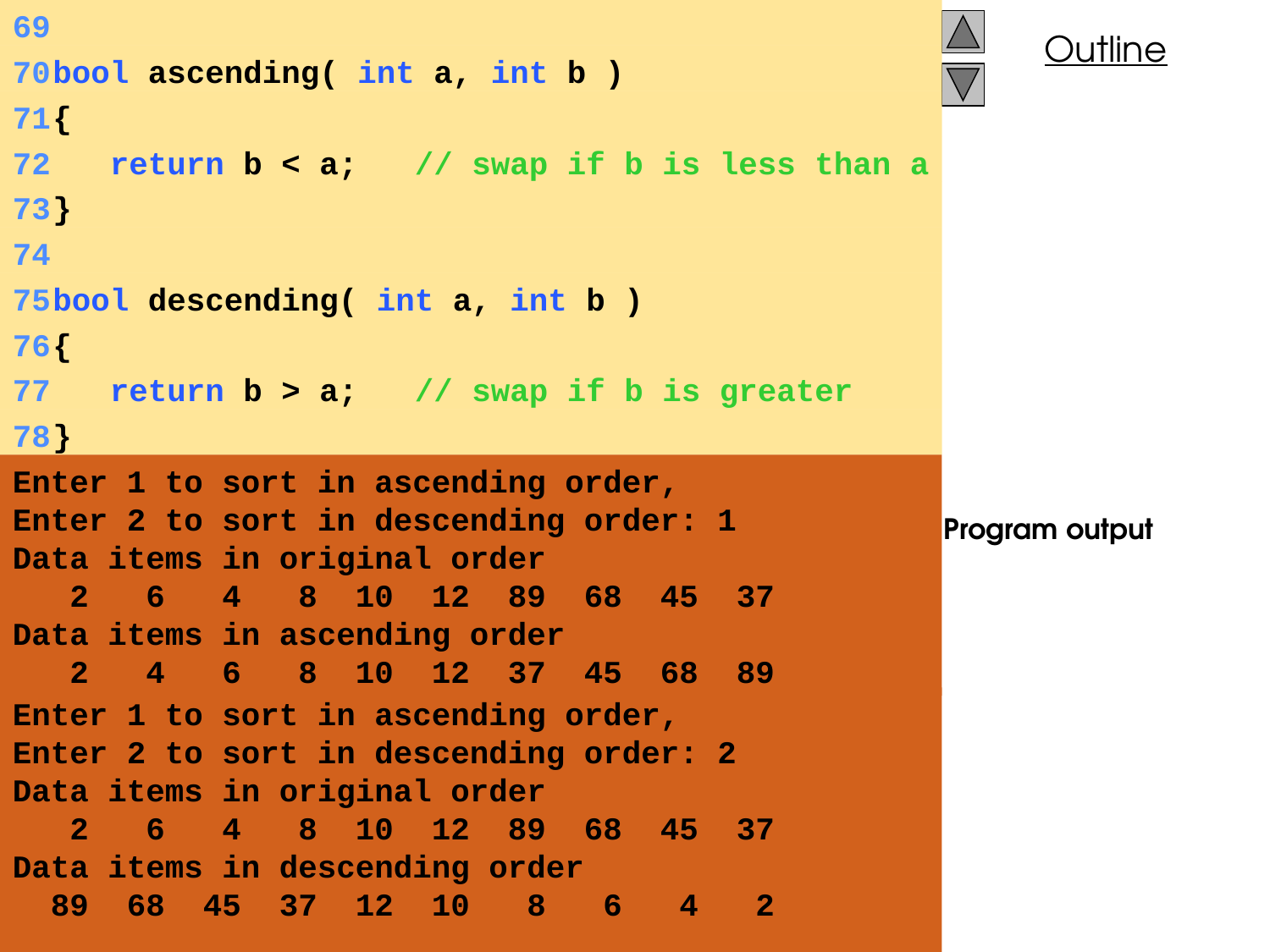

69

	70	bool ascending( int a, int b )

	71	{

	72	   return b < a;   // swap if b is less than a

	73	}

	74

	75	bool descending( int a, int b )

	76	{

	77	   return b > a;   // swap if b is greater than a

	78	}

Program output
Enter 1 to sort in ascending order,
Enter 2 to sort in descending order: 1
Data items in original order
   2   6   4   8  10  12  89  68  45  37
Data items in ascending order
   2   4   6   8  10  12  37  45  68  89
Enter 1 to sort in ascending order,
Enter 2 to sort in descending order: 2
Data items in original order
   2   6   4   8  10  12  89  68  45  37
Data items in descending order
  89  68  45  37  12  10   8   6   4   2